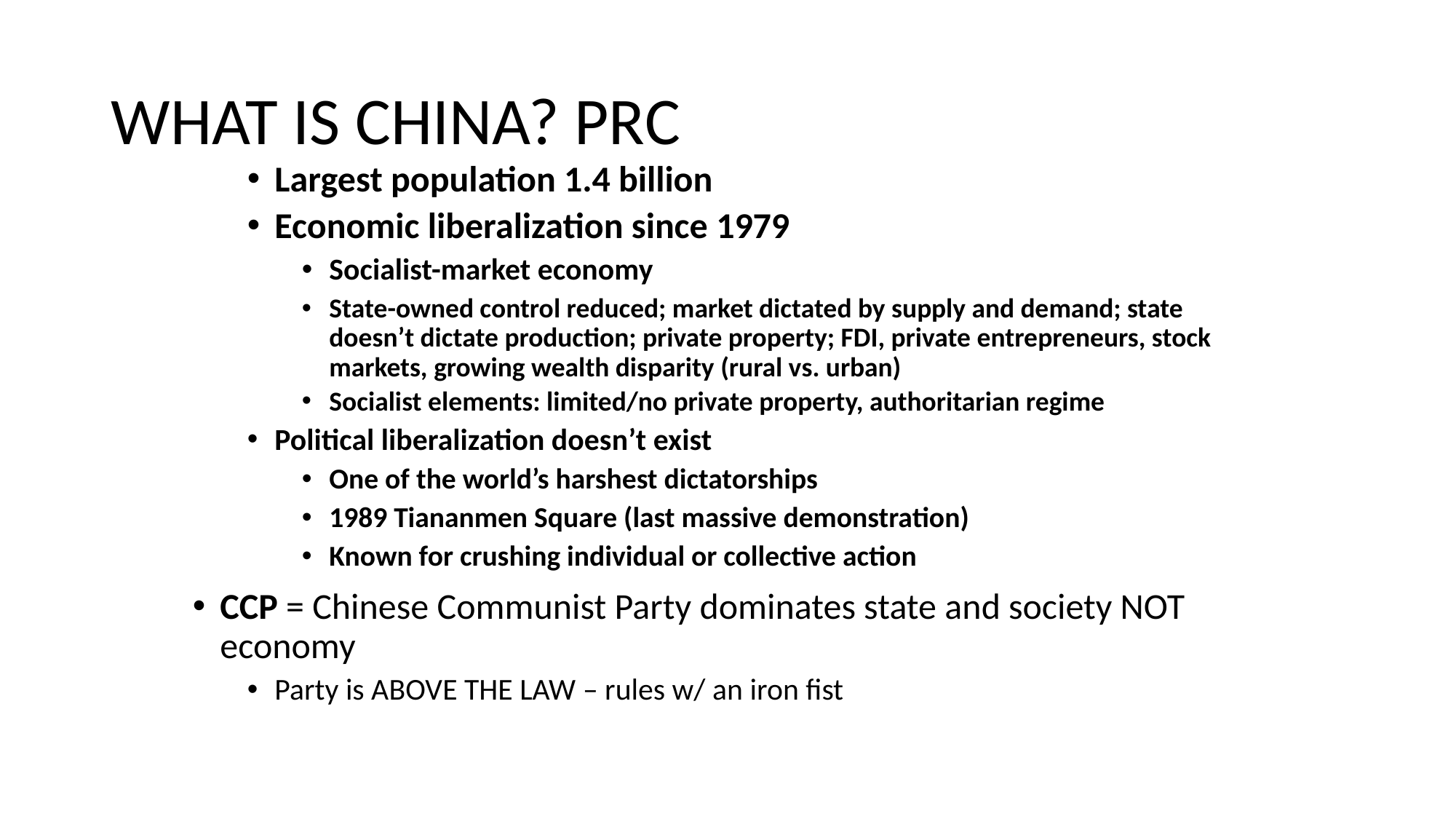

# WHAT IS CHINA? PRC
Largest population 1.4 billion
Economic liberalization since 1979
Socialist-market economy
State-owned control reduced; market dictated by supply and demand; state doesn’t dictate production; private property; FDI, private entrepreneurs, stock markets, growing wealth disparity (rural vs. urban)
Socialist elements: limited/no private property, authoritarian regime
Political liberalization doesn’t exist
One of the world’s harshest dictatorships
1989 Tiananmen Square (last massive demonstration)
Known for crushing individual or collective action
CCP = Chinese Communist Party dominates state and society NOT economy
Party is ABOVE THE LAW – rules w/ an iron fist